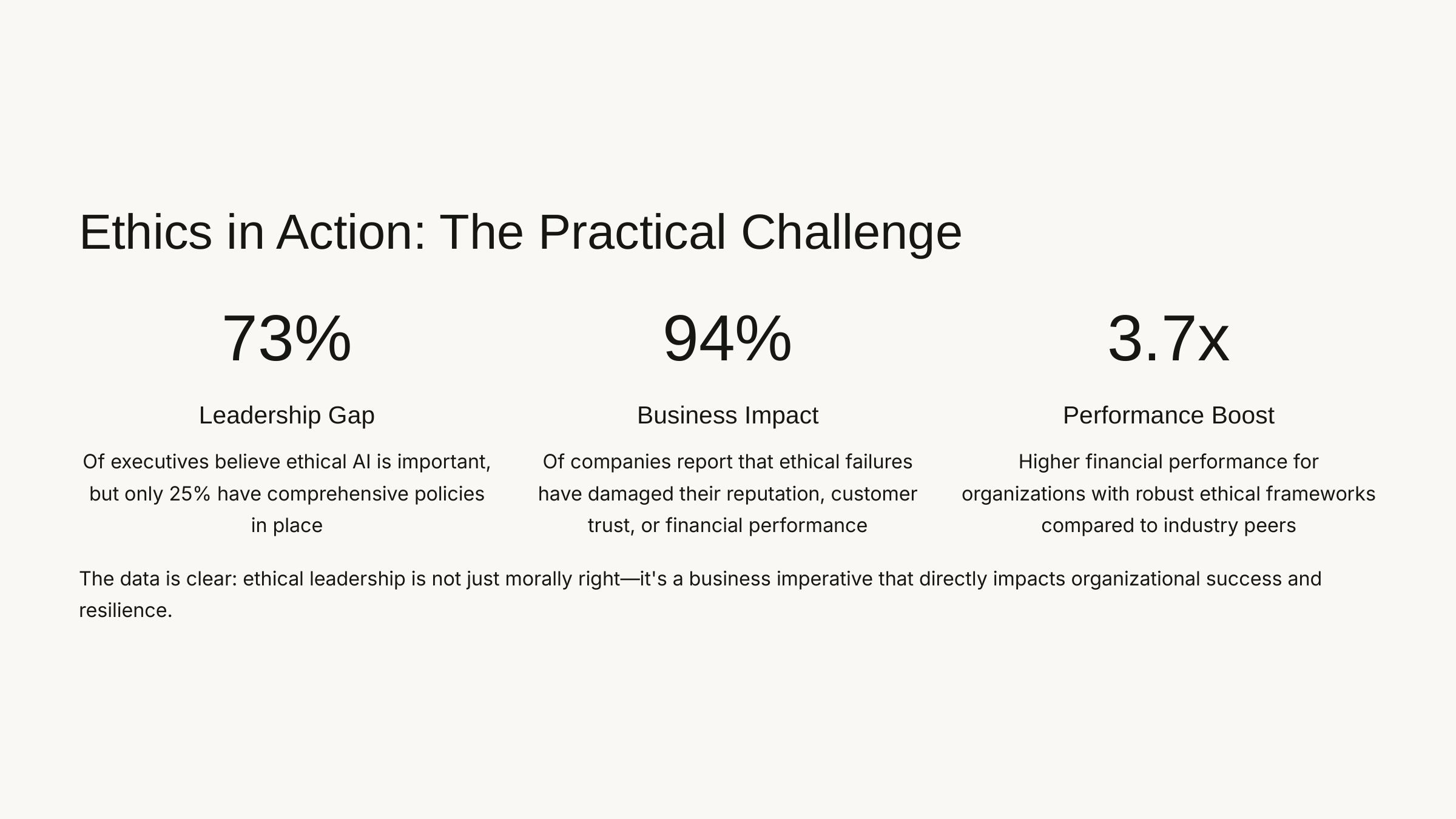

Ethics in Action: The Practical Challenge
73%
94%
3.7x
Leadership Gap
Business Impact
Performance Boost
Of executives believe ethical AI is important, but only 25% have comprehensive policies in place
Of companies report that ethical failures have damaged their reputation, customer trust, or financial performance
Higher financial performance for organizations with robust ethical frameworks compared to industry peers
The data is clear: ethical leadership is not just morally right—it's a business imperative that directly impacts organizational success and resilience.